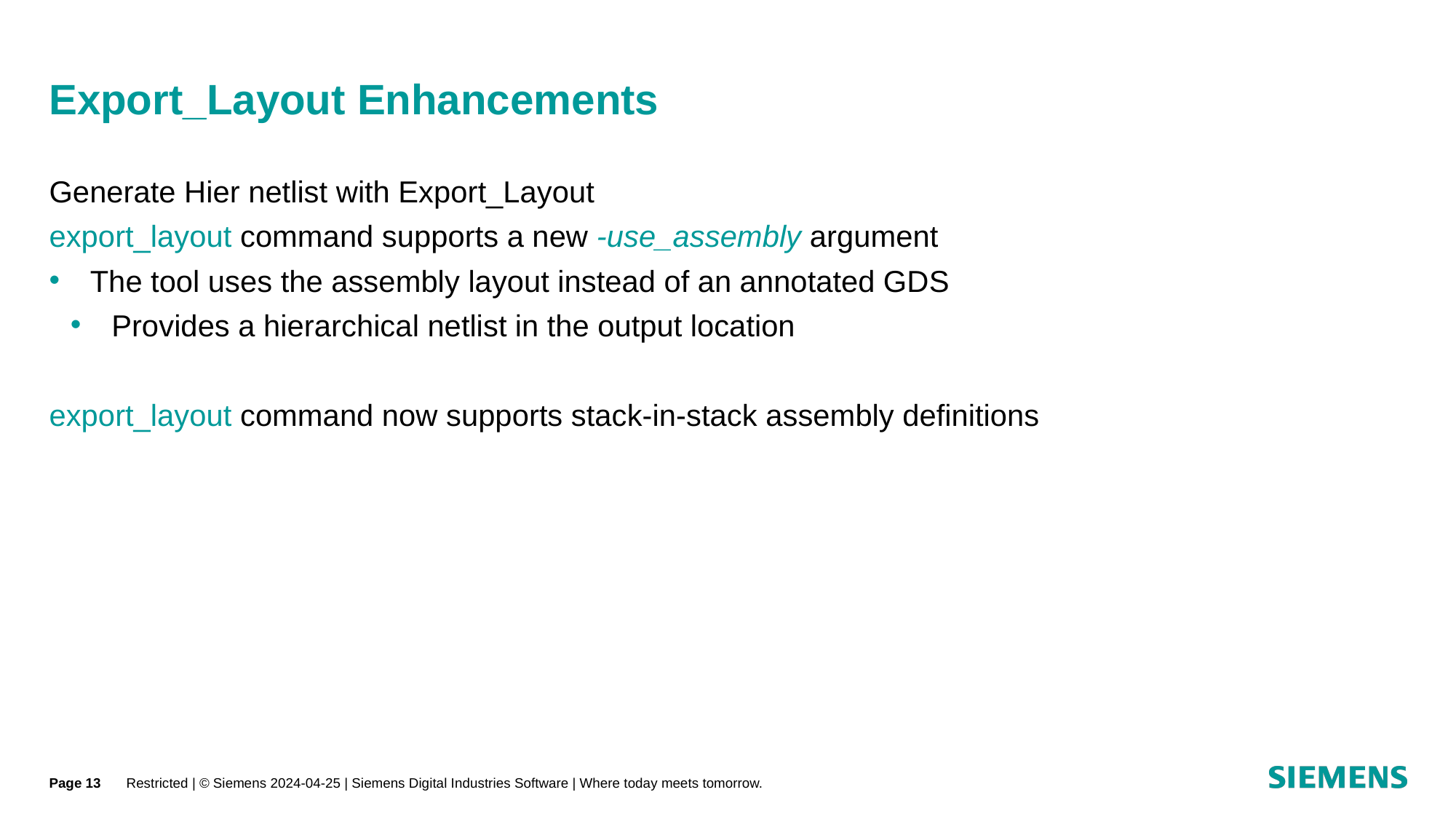

# Export_Layout Enhancements
Generate Hier netlist with Export_Layout
export_layout command supports a new -use_assembly argument
The tool uses the assembly layout instead of an annotated GDS
Provides a hierarchical netlist in the output location

export_layout command now supports stack-in-stack assembly definitions
Page 13
Restricted | © Siemens 2024-04-25 | Siemens Digital Industries Software | Where today meets tomorrow.